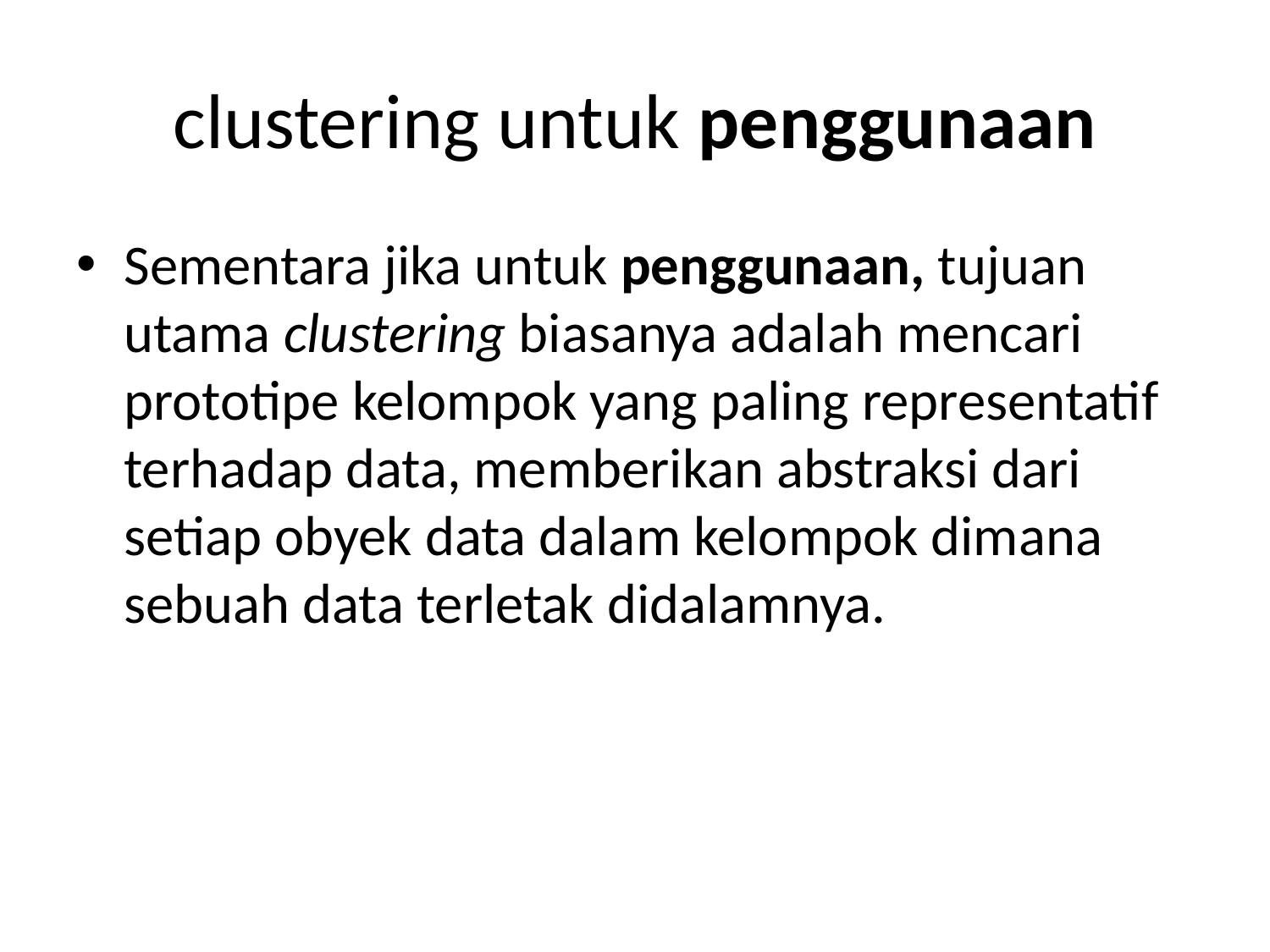

# clustering untuk penggunaan
Sementara jika untuk penggunaan, tujuan utama clustering biasanya adalah mencari prototipe kelompok yang paling representatif terhadap data, memberikan abstraksi dari setiap obyek data dalam kelompok dimana sebuah data terletak didalamnya.